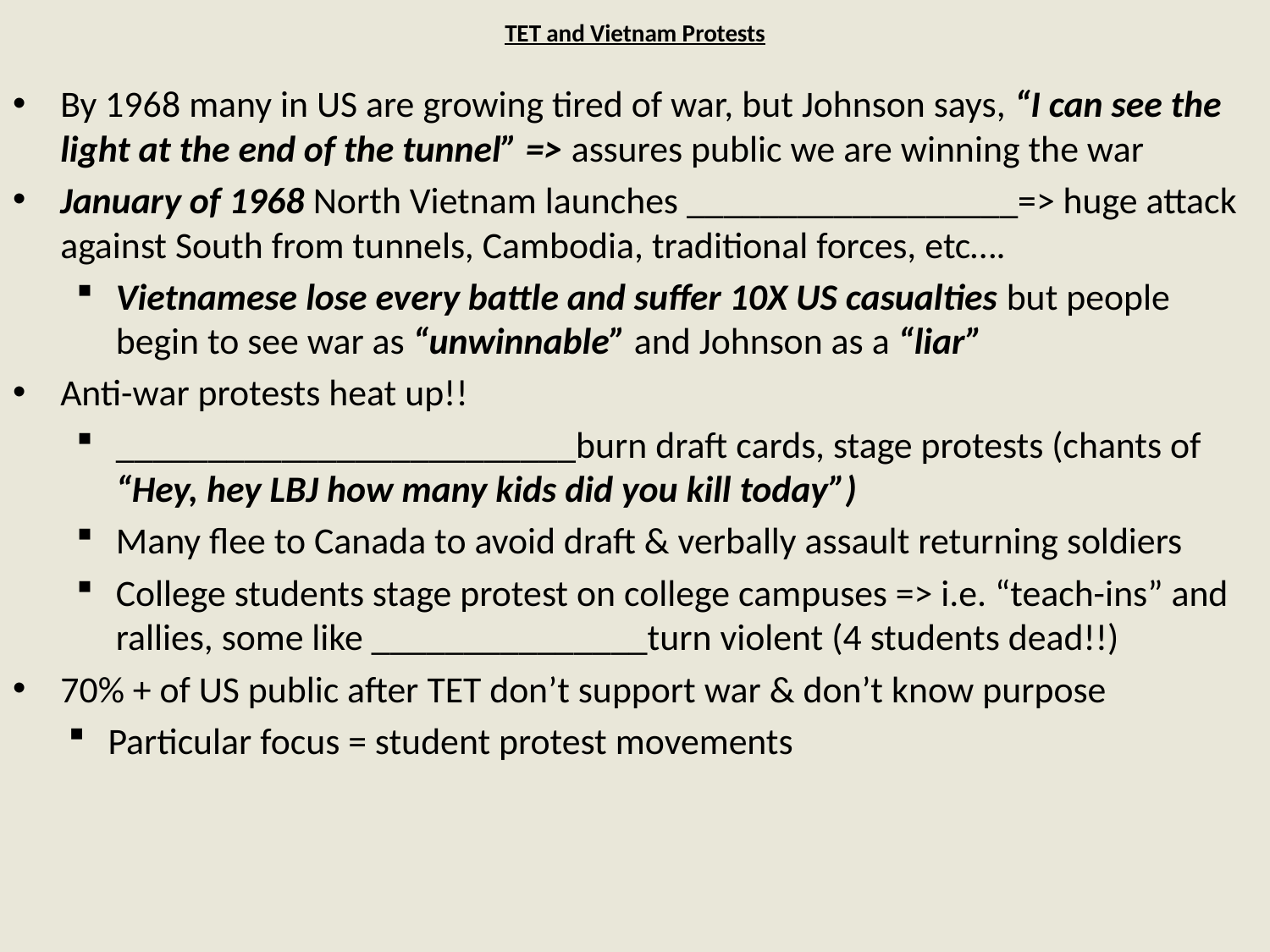

# TET and Vietnam Protests
By 1968 many in US are growing tired of war, but Johnson says, “I can see the light at the end of the tunnel” => assures public we are winning the war
January of 1968 North Vietnam launches __________________=> huge attack against South from tunnels, Cambodia, traditional forces, etc….
Vietnamese lose every battle and suffer 10X US casualties but people begin to see war as “unwinnable” and Johnson as a “liar”
Anti-war protests heat up!!
_________________________burn draft cards, stage protests (chants of “Hey, hey LBJ how many kids did you kill today”)
Many flee to Canada to avoid draft & verbally assault returning soldiers
College students stage protest on college campuses => i.e. “teach-ins” and rallies, some like _______________turn violent (4 students dead!!)
70% + of US public after TET don’t support war & don’t know purpose
Particular focus = student protest movements